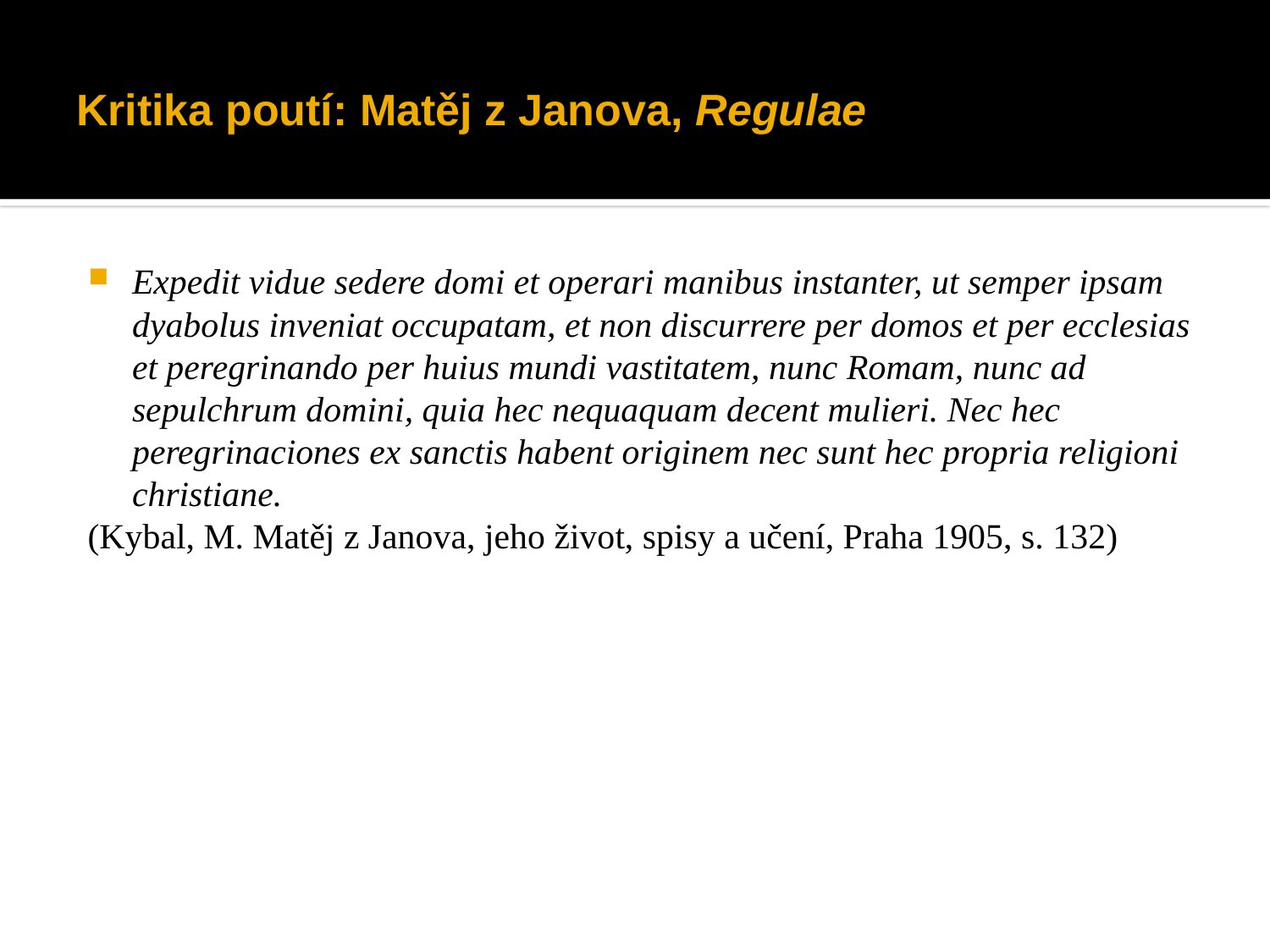

# Kritika poutí: Matěj z Janova, Regulae
Expedit vidue sedere domi et operari manibus instanter, ut semper ipsam dyabolus inveniat occupatam, et non discurrere per domos et per ecclesias et peregrinando per huius mundi vastitatem, nunc Romam, nunc ad sepulchrum domini, quia hec nequaquam decent mulieri. Nec hec peregrinaciones ex sanctis habent originem nec sunt hec propria religioni christiane.
(Kybal, M. Matěj z Janova, jeho život, spisy a učení, Praha 1905, s. 132)